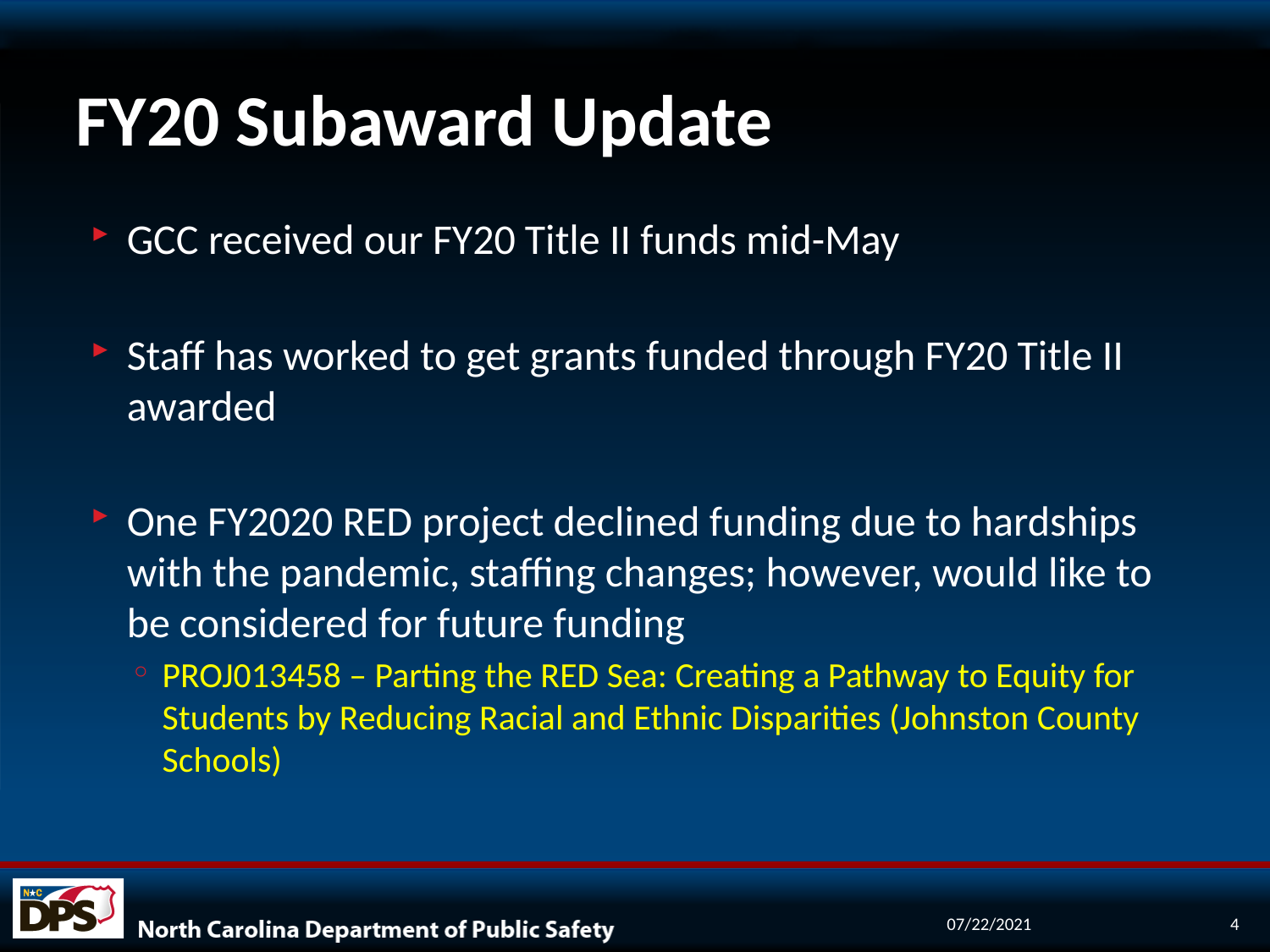

# FY20 Subaward Update
GCC received our FY20 Title II funds mid-May

Staff has worked to get grants funded through FY20 Title II awarded

One FY2020 RED project declined funding due to hardships with the pandemic, staffing changes; however, would like to be considered for future funding
PROJ013458 – Parting the RED Sea: Creating a Pathway to Equity for Students by Reducing Racial and Ethnic Disparities (Johnston County Schools)
07/22/2021
4